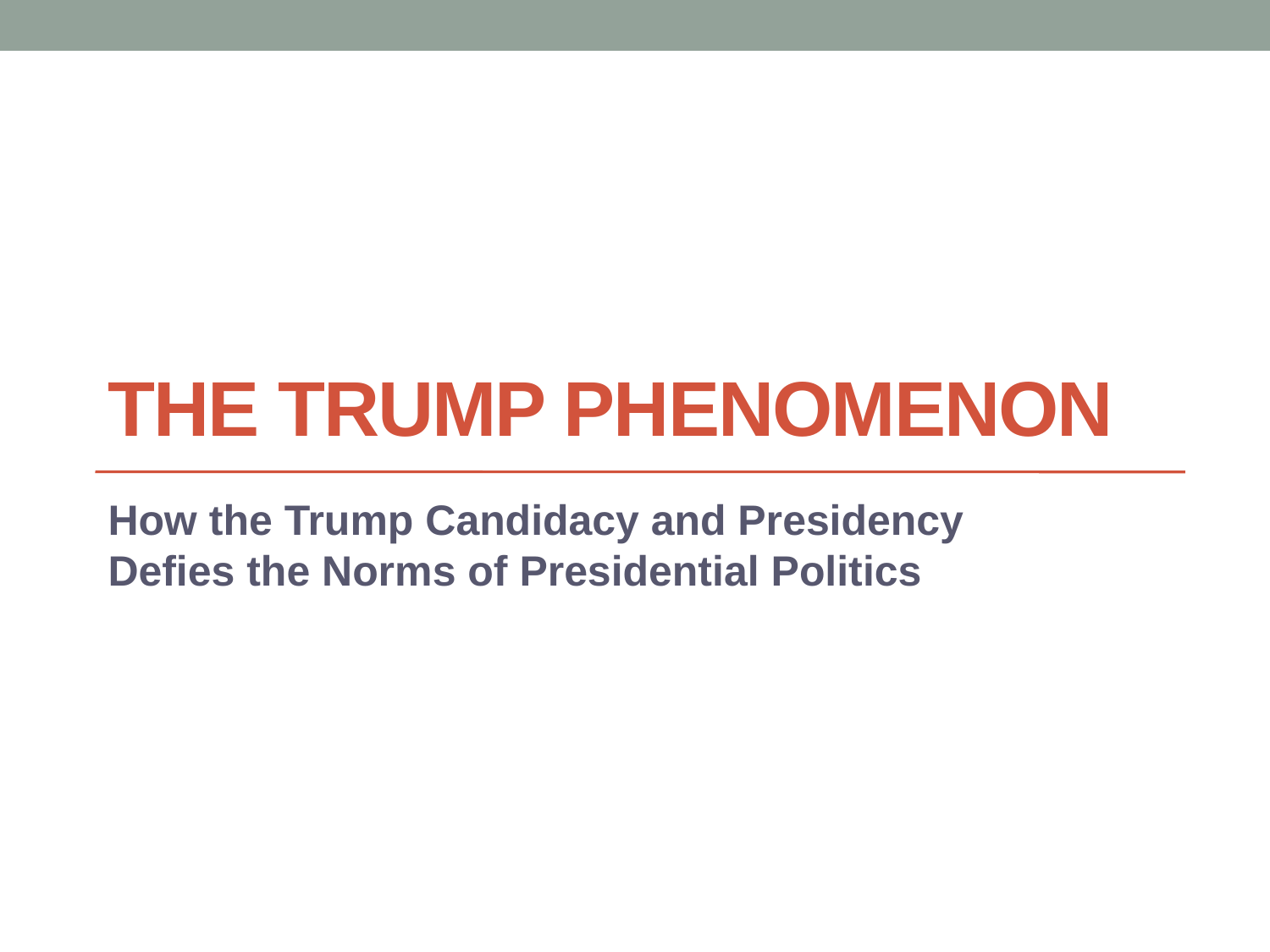

# The Trump Phenomenon
How the Trump Candidacy and Presidency Defies the Norms of Presidential Politics